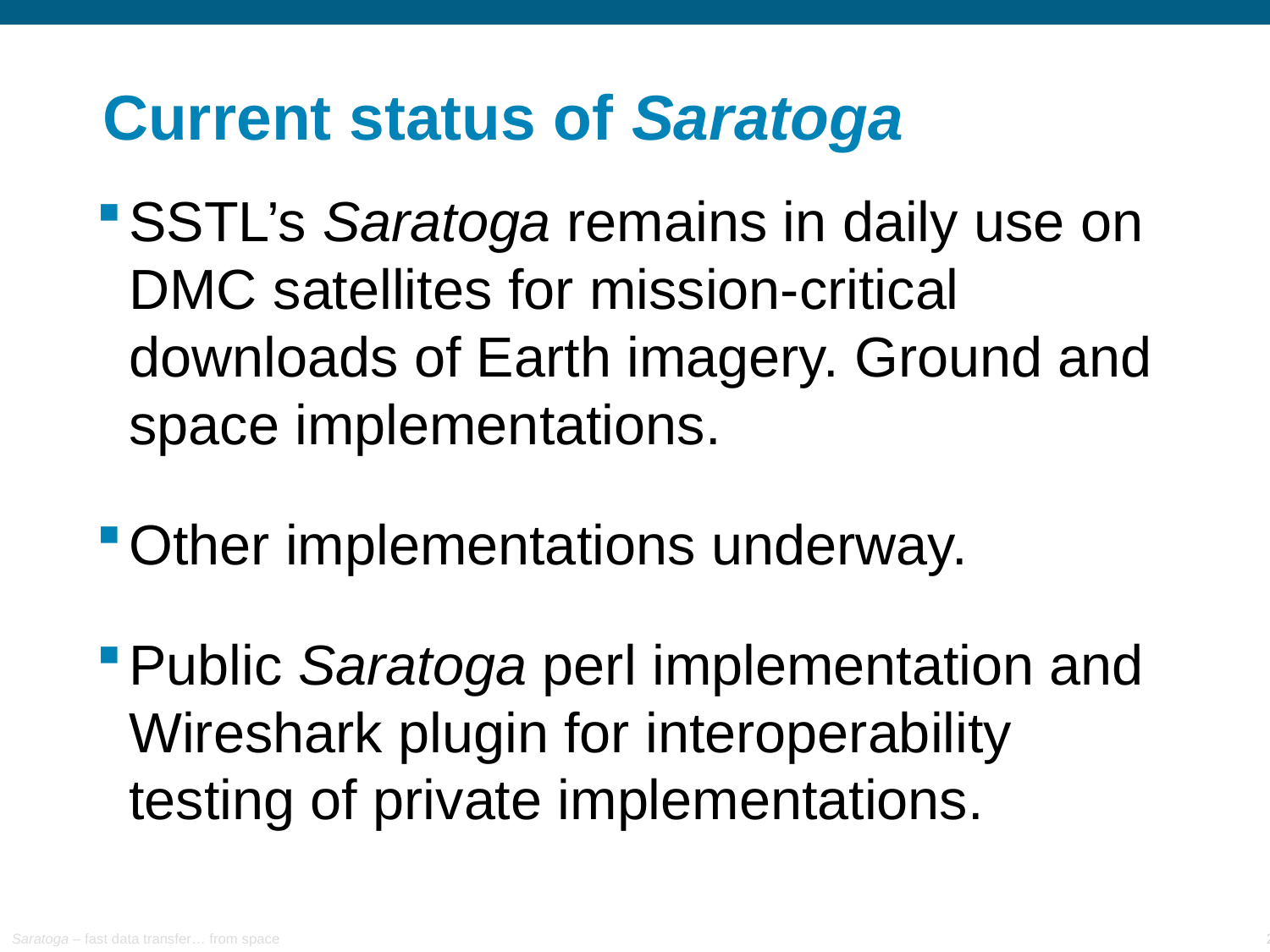

# Current status of Saratoga
SSTL’s Saratoga remains in daily use on DMC satellites for mission-critical downloads of Earth imagery. Ground and space implementations.
Other implementations underway.
Public Saratoga perl implementation and Wireshark plugin for interoperability testing of private implementations.